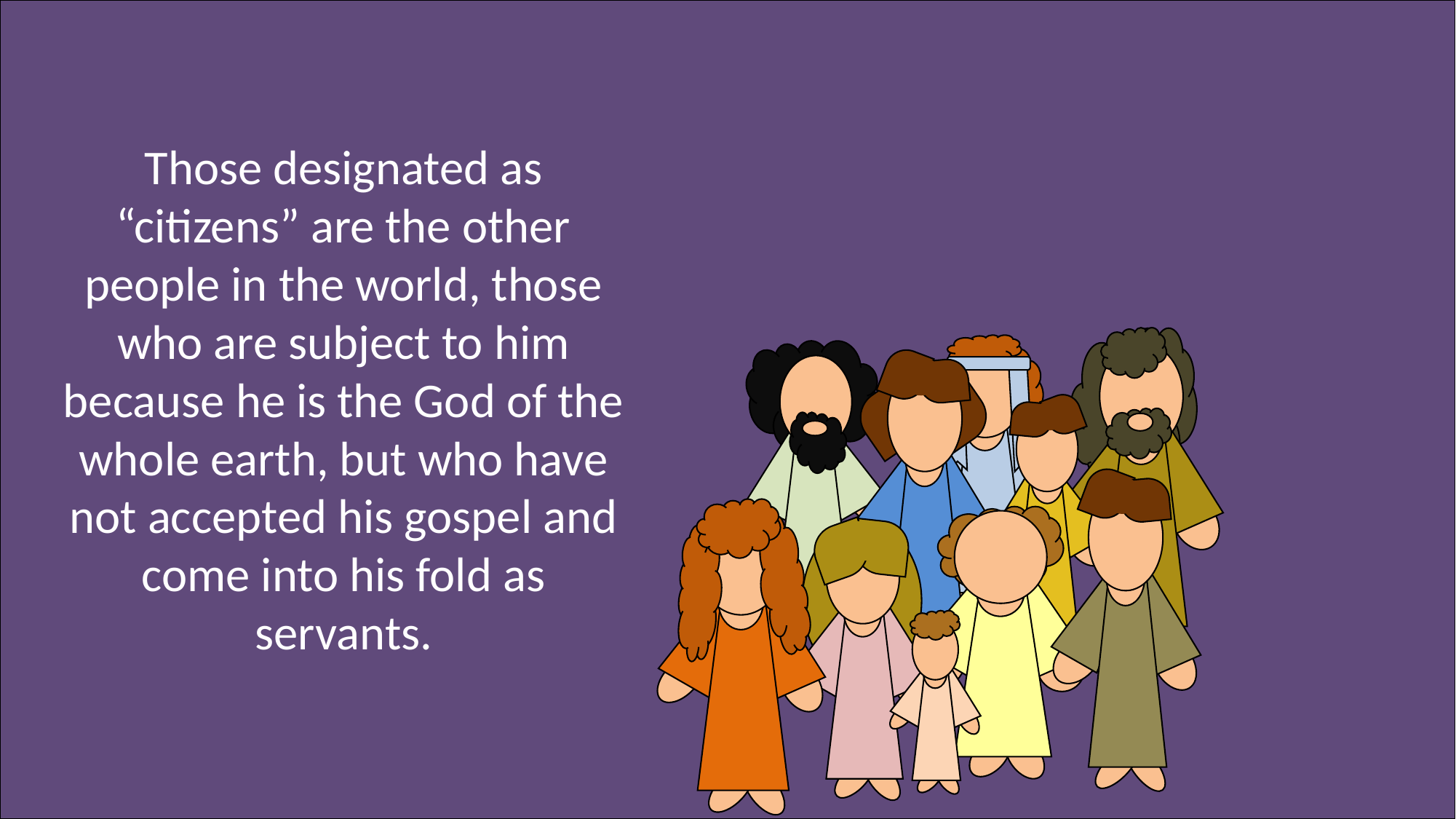

Those designated as “citizens” are the other people in the world, those who are subject to him because he is the God of the whole earth, but who have not accepted his gospel and come into his fold as servants.